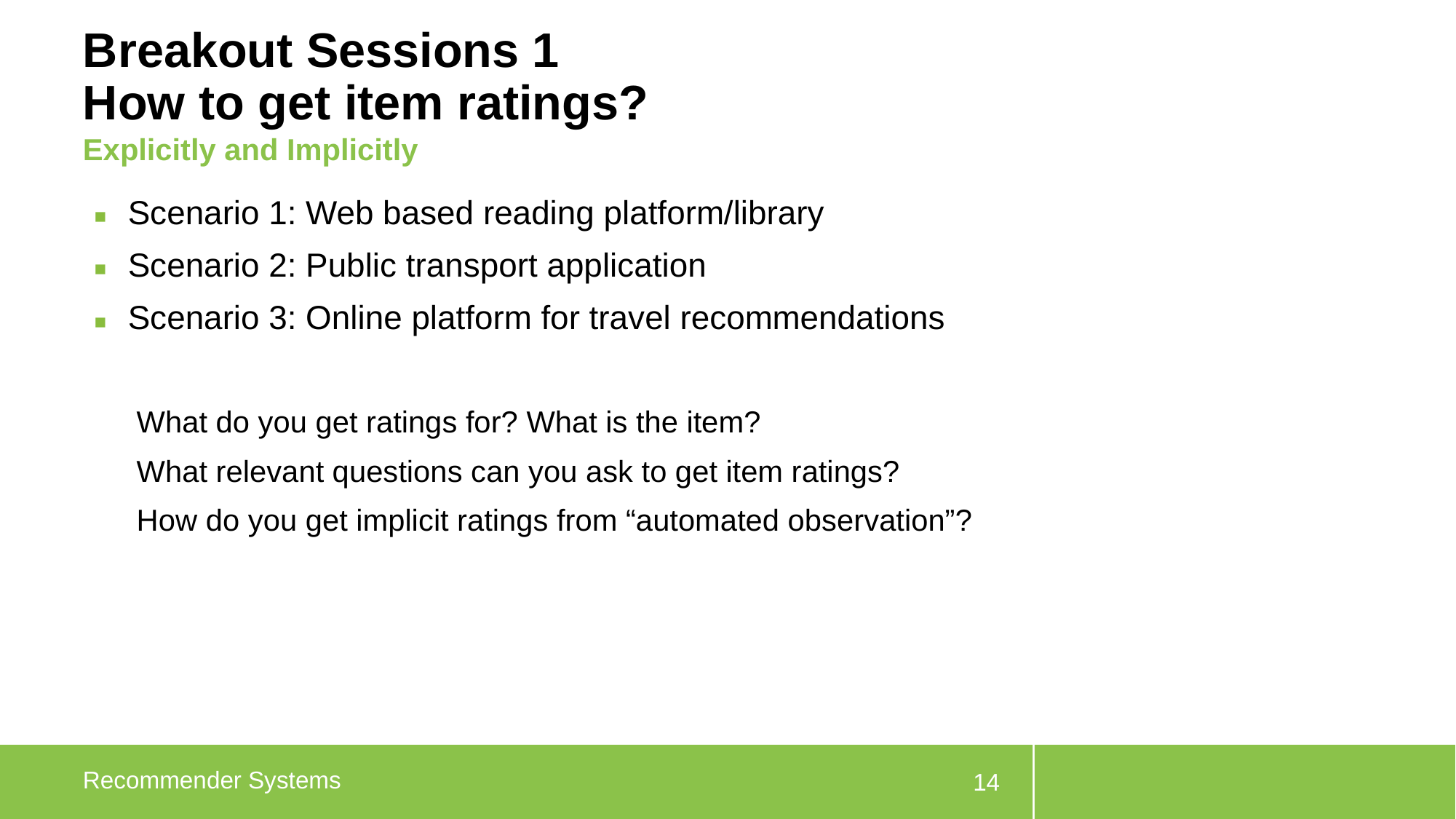

# Breakout Sessions 1 How to get item ratings?
Explicitly and Implicitly
Scenario 1: Web based reading platform/library
Scenario 2: Public transport application
Scenario 3: Online platform for travel recommendations

What do you get ratings for? What is the item?
What relevant questions can you ask to get item ratings?
How do you get implicit ratings from “automated observation”?

Recommender Systems
14